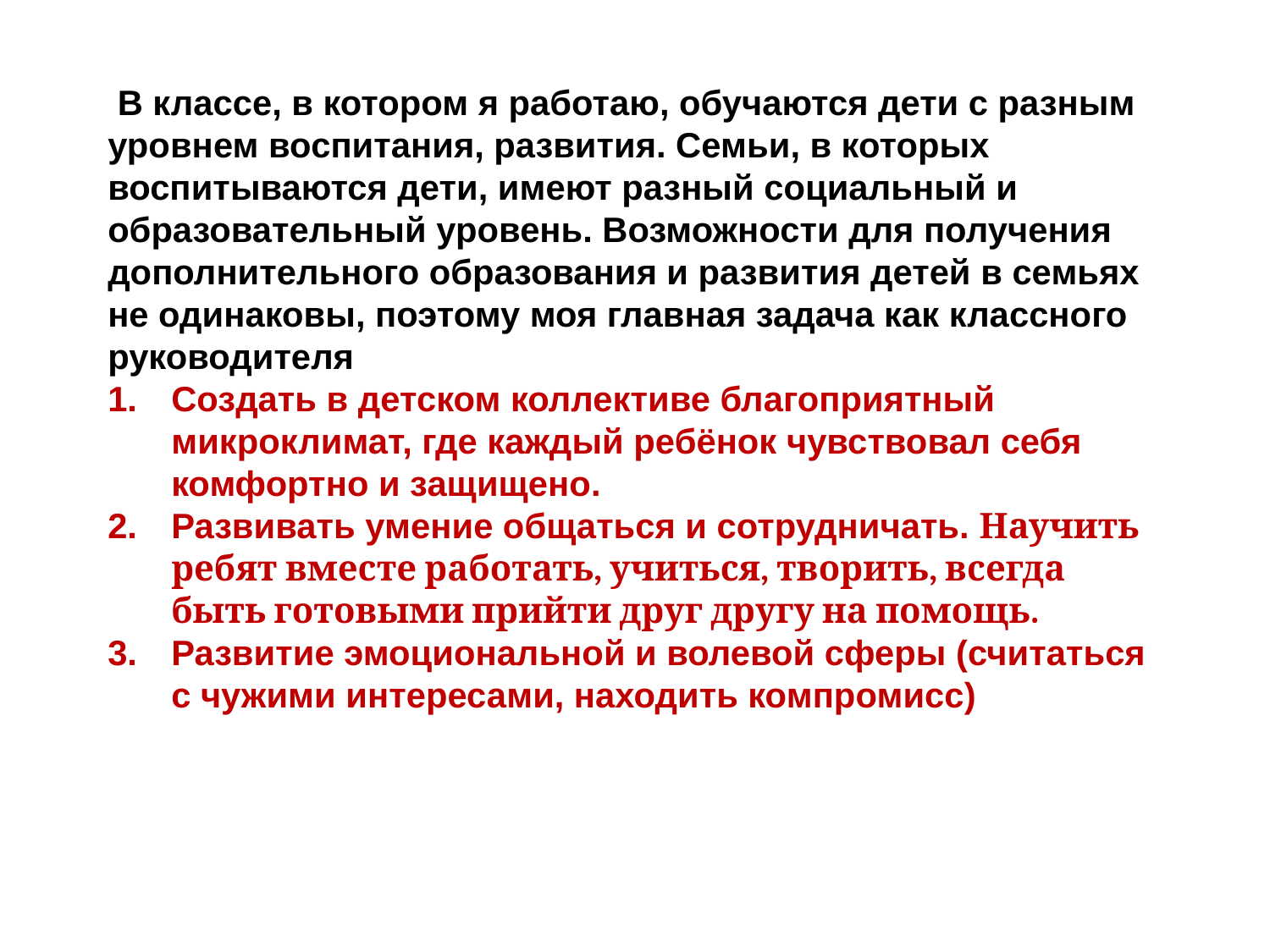

В классе, в котором я работаю, обучаются дети с разным уровнем воспитания, развития. Семьи, в которых воспитываются дети, имеют разный социальный и образовательный уровень. Возможности для получения дополнительного образования и развития детей в семьях не одинаковы, поэтому моя главная задача как классного руководителя
Создать в детском коллективе благоприятный микроклимат, где каждый ребёнок чувствовал себя комфортно и защищено.
Развивать умение общаться и сотрудничать. Научить ребят вместе работать, учиться, творить, всегда быть готовыми прийти друг другу на помощь.
Развитие эмоциональной и волевой сферы (считаться с чужими интересами, находить компромисс)